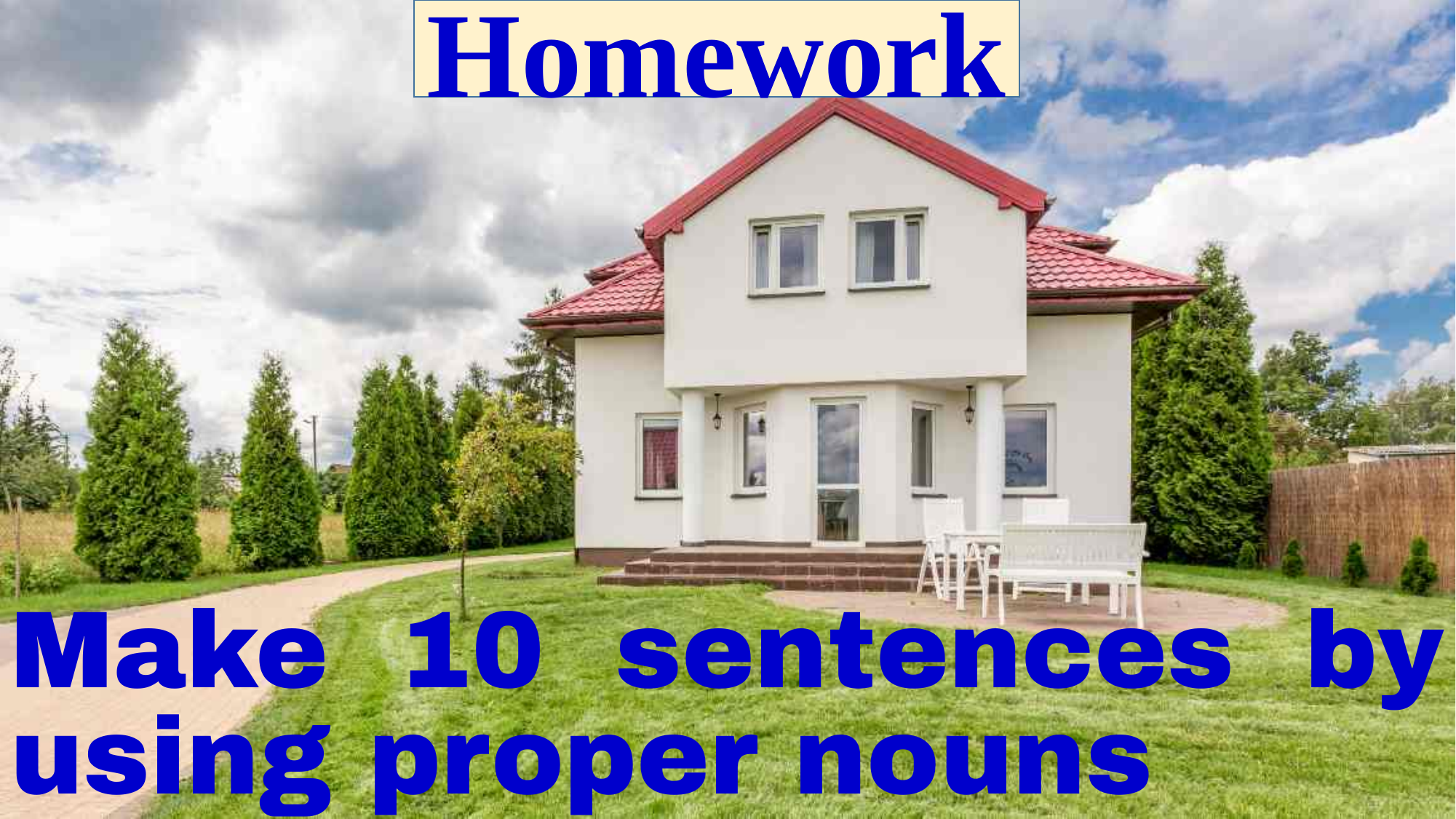

Homework
Make 10 sentences by using proper nouns